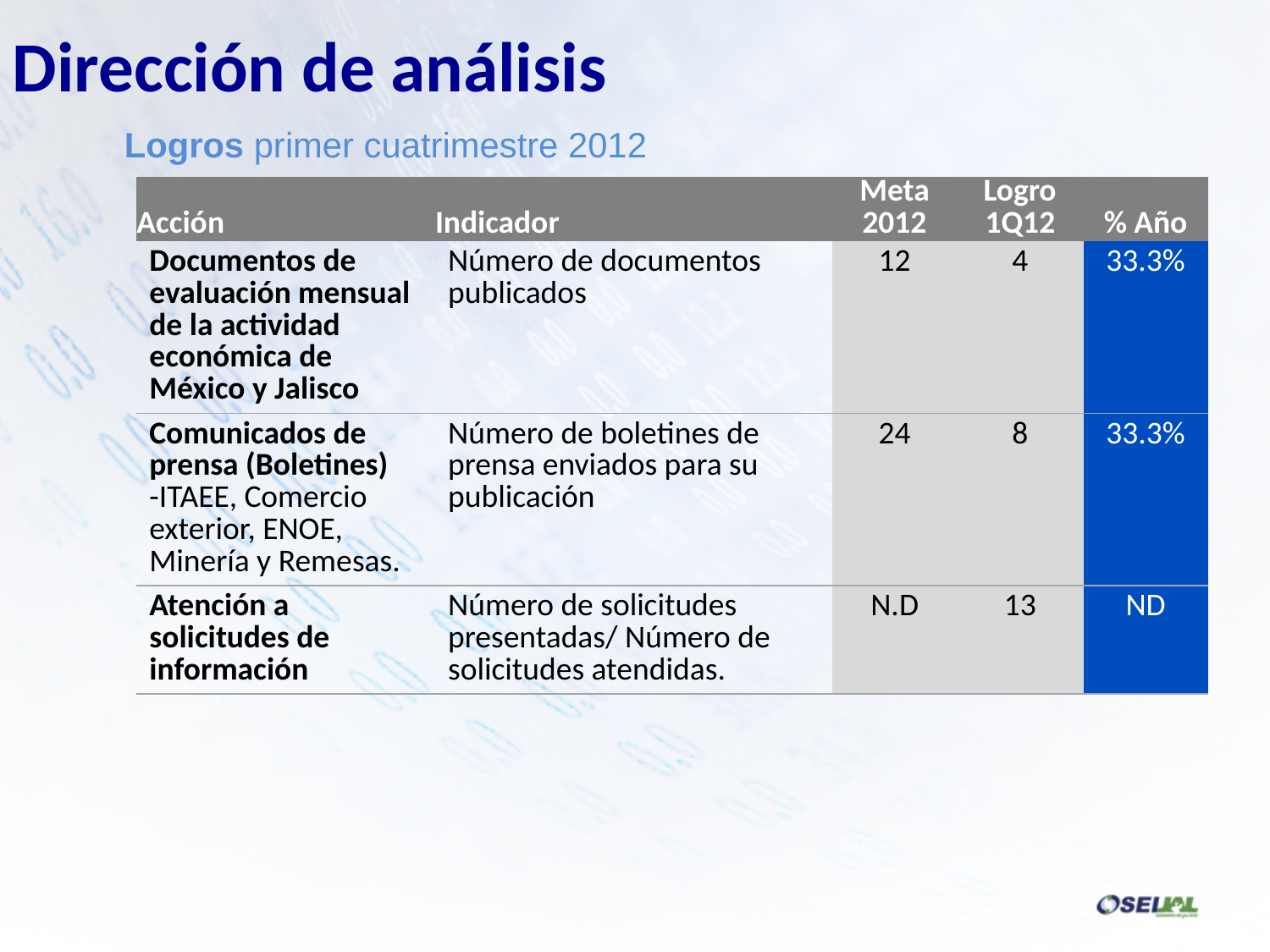

Dirección de análisis
Logros primer cuatrimestre 2012
| Acción | Indicador | Meta 2012 | Logro 1Q12 | % Año |
| --- | --- | --- | --- | --- |
| Documentos de evaluación mensual de la actividad económica de México y Jalisco | Número de documentos publicados | 12 | 4 | 33.3% |
| Comunicados de prensa (Boletines) -ITAEE, Comercio exterior, ENOE, Minería y Remesas. | Número de boletines de prensa enviados para su publicación | 24 | 8 | 33.3% |
| Atención a solicitudes de información | Número de solicitudes presentadas/ Número de solicitudes atendidas. | N.D | 13 | ND |